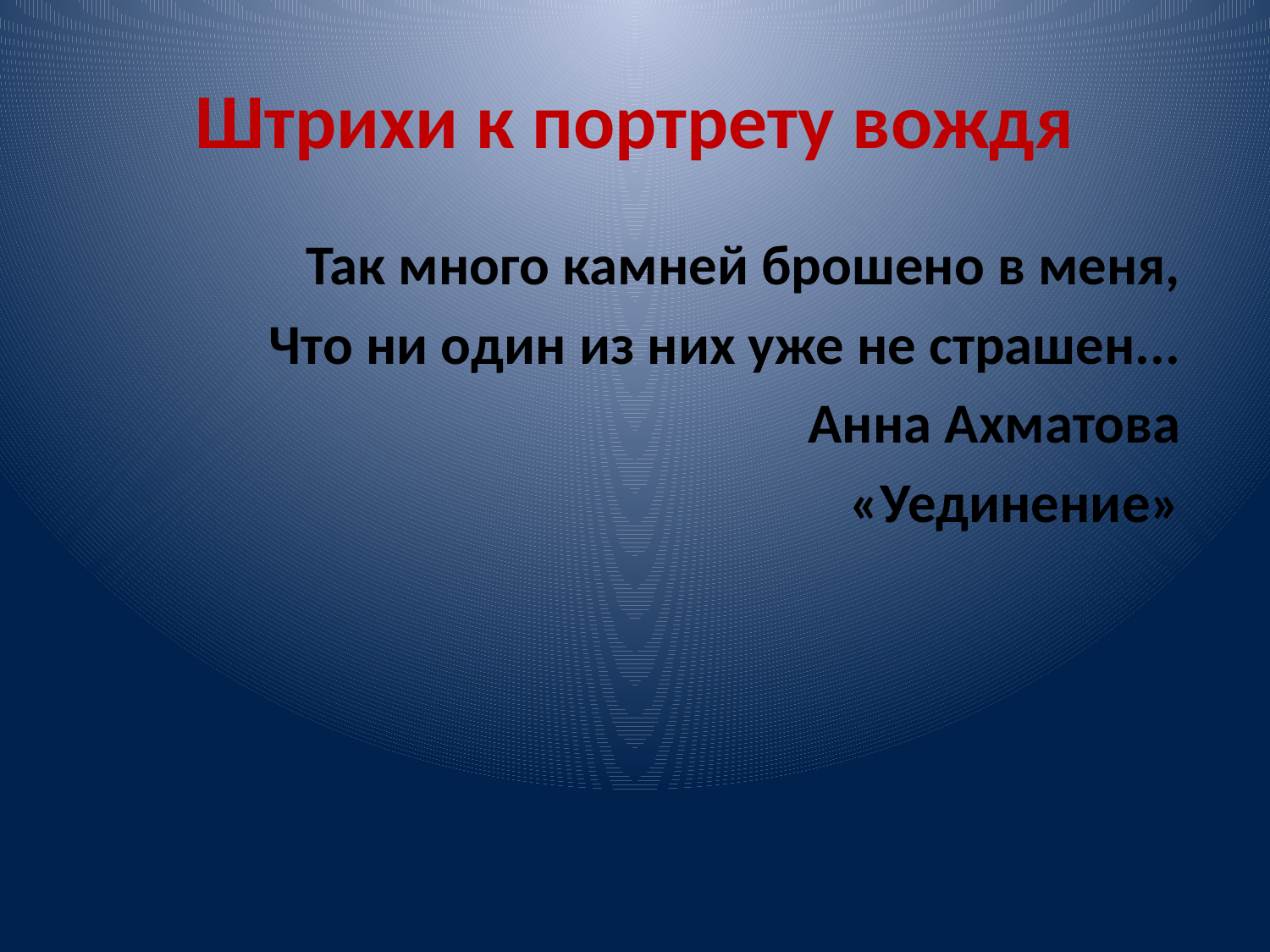

# Штрихи к портрету вождя
Так много камней брошено в меня,
Что ни один из них уже не страшен...
Анна Ахматова
«Уединение»